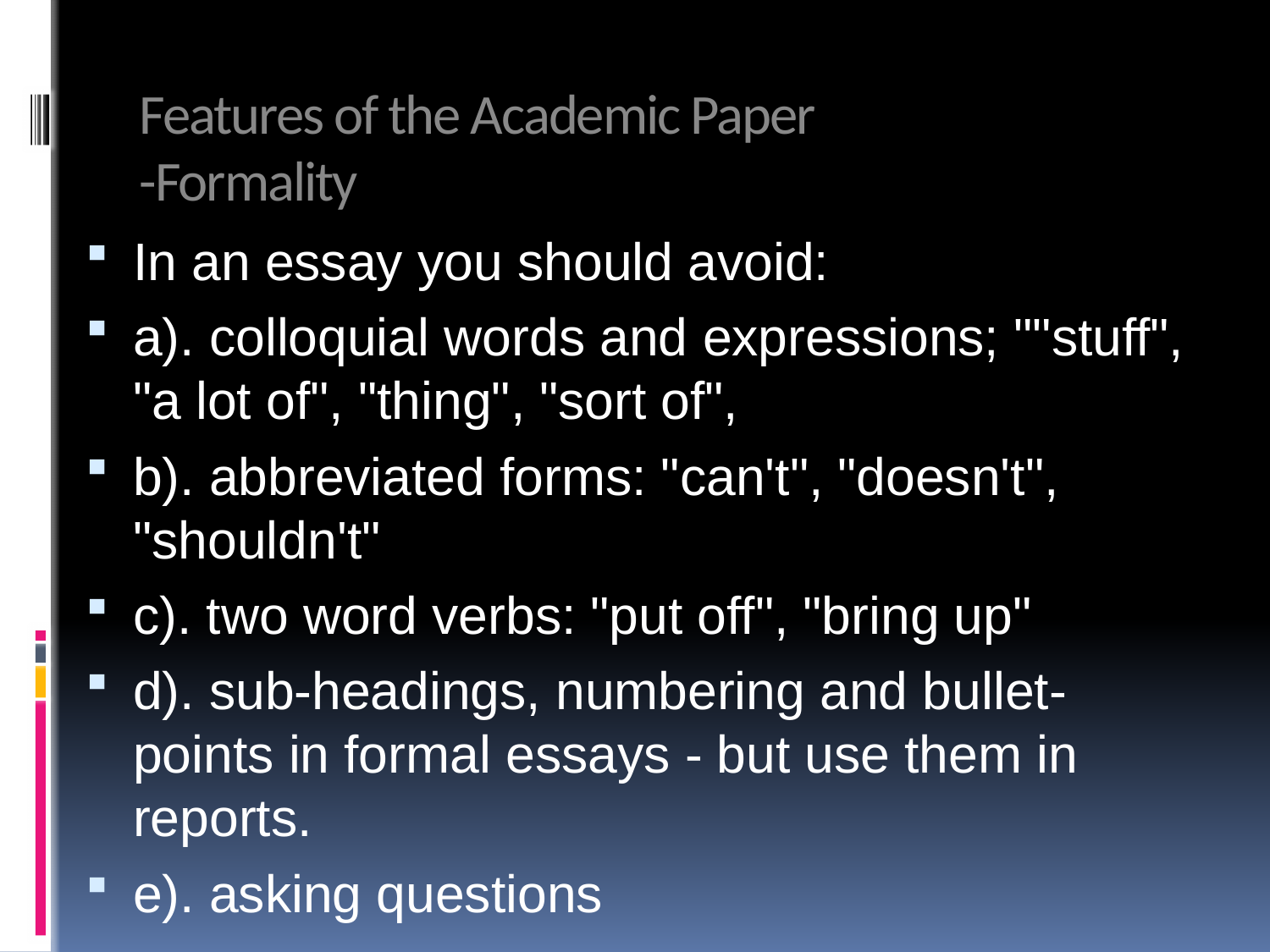

# Features of the Academic Paper
-Formality
In an essay you should avoid:
a). colloquial words and expressions; ""stuff", "a lot of", "thing", "sort of",
b). abbreviated forms: "can't", "doesn't", "shouldn't"
c). two word verbs: "put off", "bring up"
d). sub-headings, numbering and bullet-points in formal essays - but use them in reports.
e). asking questions